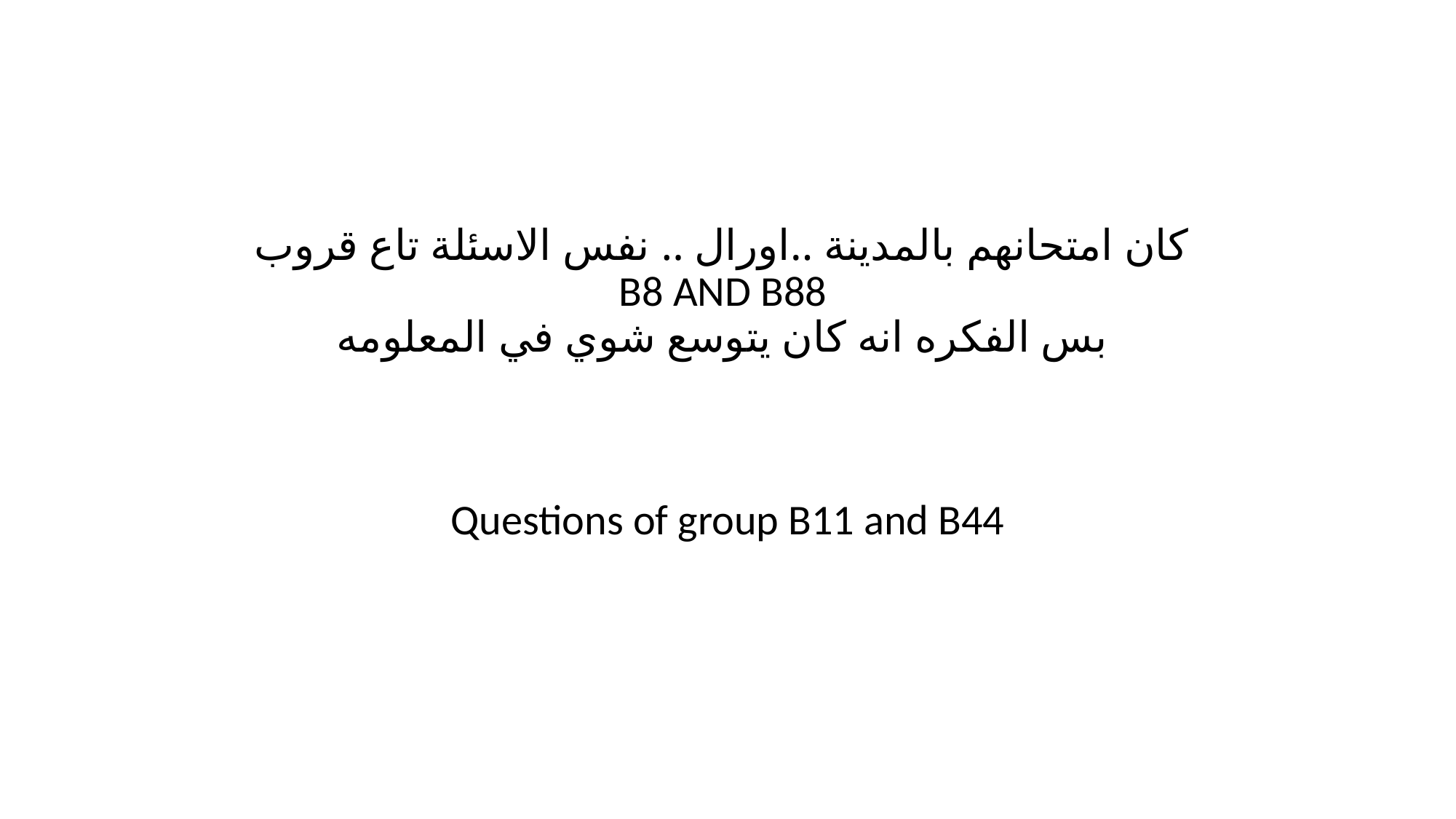

كان امتحانهم بالمدينة ..اورال .. نفس الاسئلة تاع قروب
B8 AND B88
بس الفكره انه كان يتوسع شوي في المعلومه

Questions of group B11 and B44